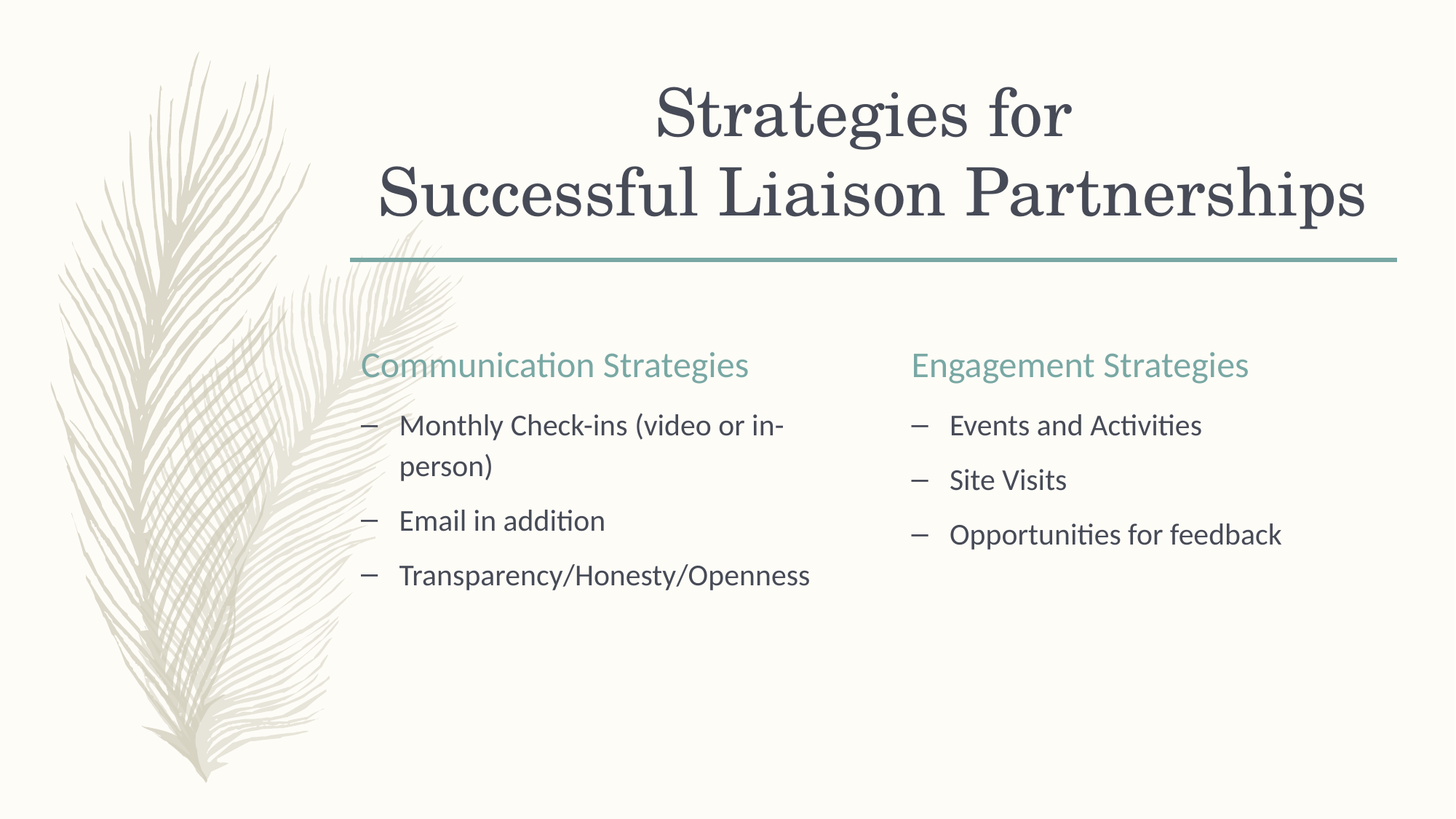

# Strategies for Successful Liaison Partnerships
Communication Strategies
Engagement Strategies
Monthly Check-ins (video or in-person)
Email in addition
Transparency/Honesty/Openness

Events and Activities
Site Visits
Opportunities for feedback